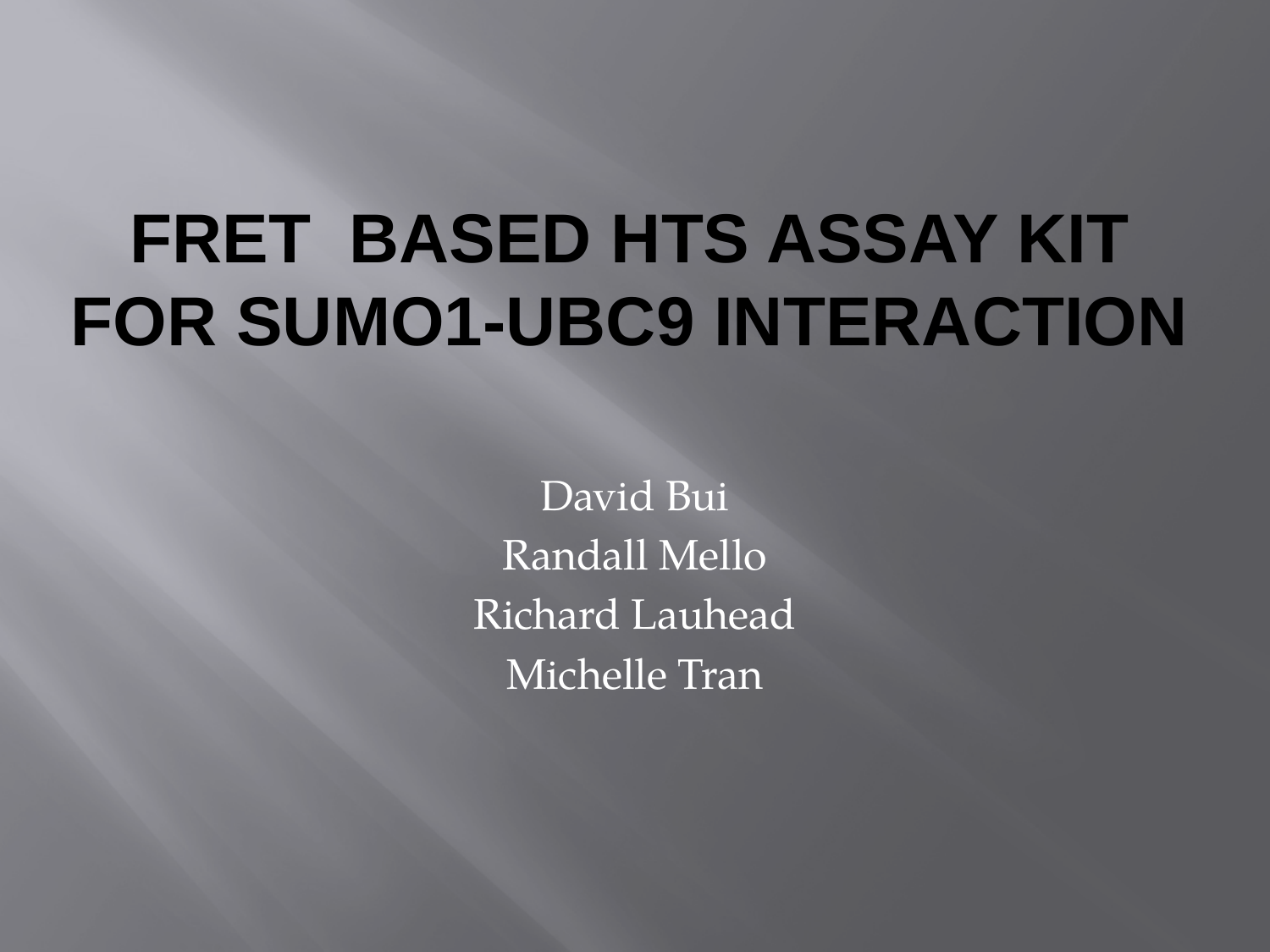

# FRET  Based HTS Assay Kit for SUMO1-UBC9 Interaction
David Bui
Randall Mello
Richard Lauhead
Michelle Tran